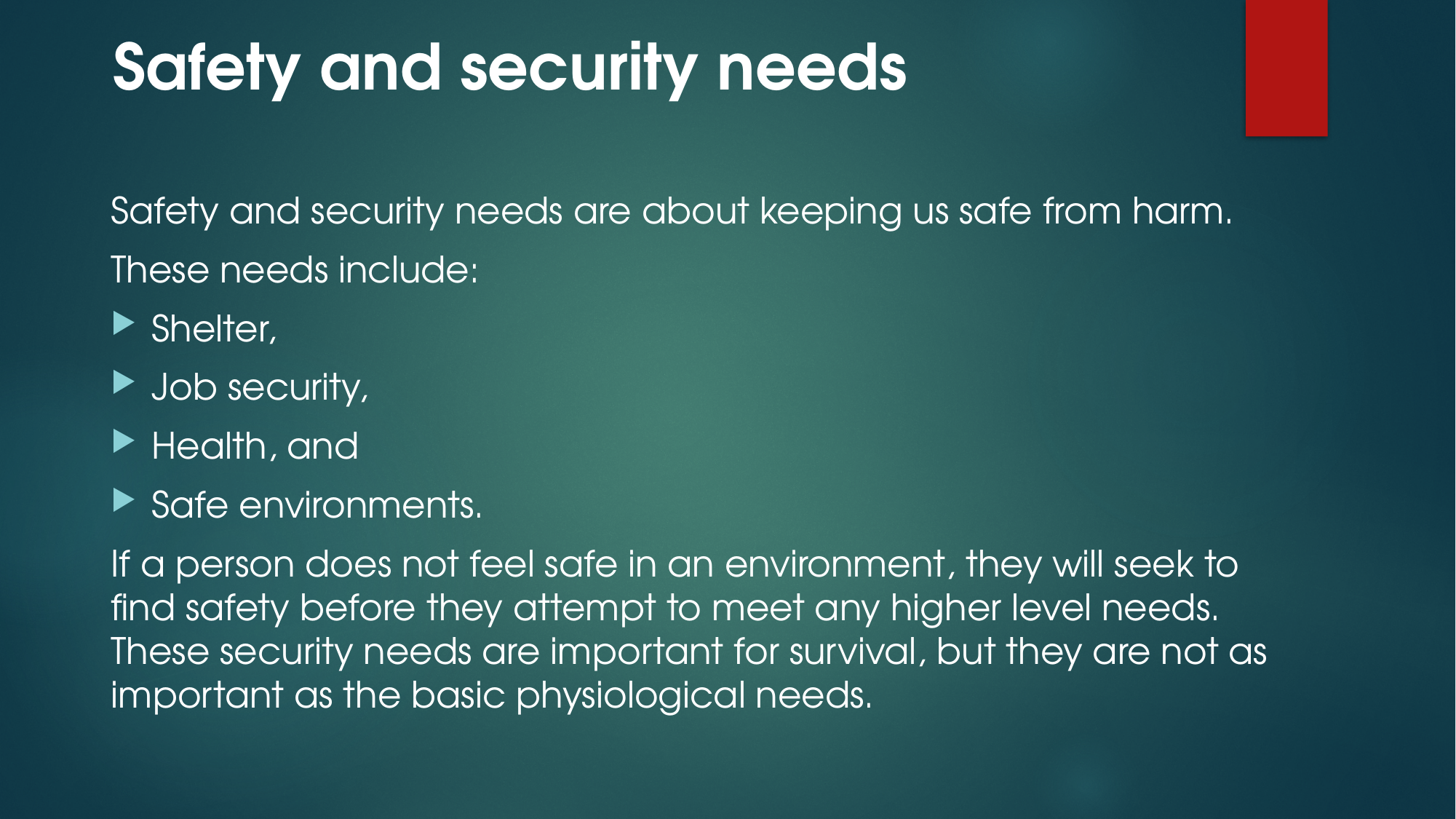

# Safety and security needs
Safety and security needs are about keeping us safe from harm.
These needs include:
Shelter,
Job security,
Health, and
Safe environments.
If a person does not feel safe in an environment, they will seek to find safety before they attempt to meet any higher level needs. These security needs are important for survival, but they are not as important as the basic physiological needs.